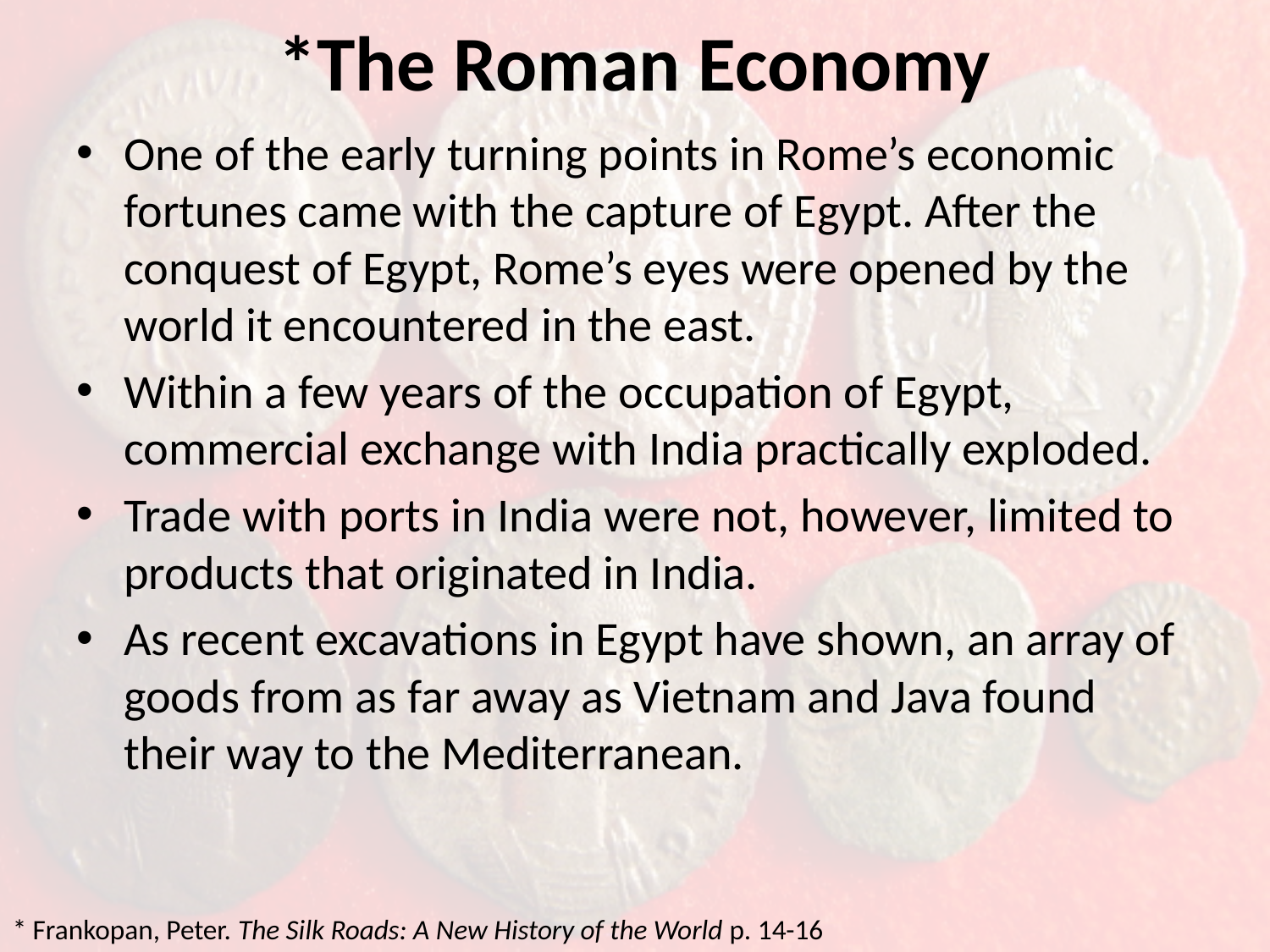

# *The Roman Economy
One of the early turning points in Rome’s economic fortunes came with the capture of Egypt. After the conquest of Egypt, Rome’s eyes were opened by the world it encountered in the east.
Within a few years of the occupation of Egypt, commercial exchange with India practically exploded.
Trade with ports in India were not, however, limited to products that originated in India.
As recent excavations in Egypt have shown, an array of goods from as far away as Vietnam and Java found their way to the Mediterranean.
* Frankopan, Peter. The Silk Roads: A New History of the World p. 14-16